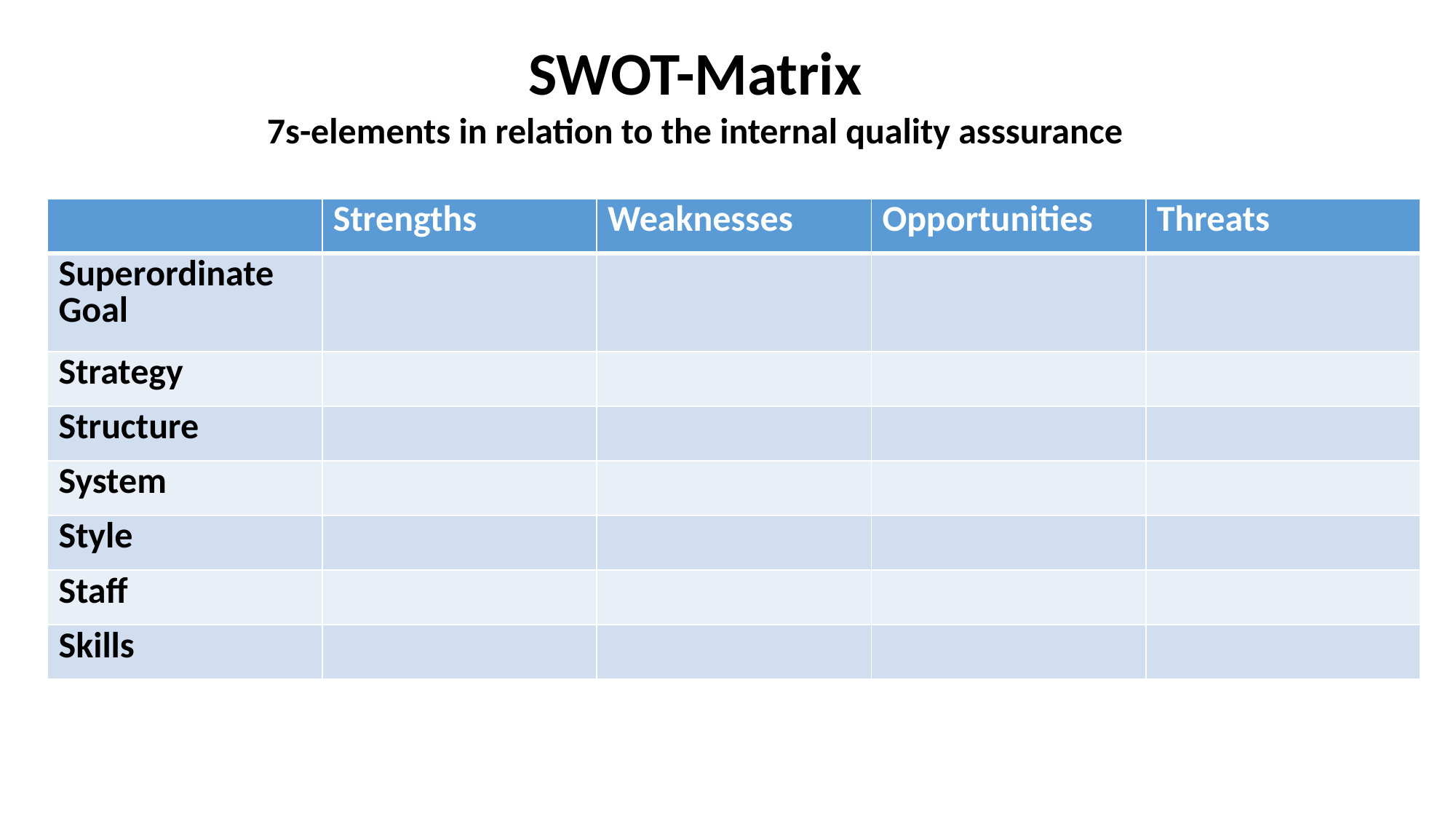

SWOT-Matrix
7s-elements in relation to the internal quality asssurance
|  | Strengths | Weaknesses | Opportunities | Threats |
| --- | --- | --- | --- | --- |
| Superordinate Goal |  |  |  |  |
| Strategy |  |  |  |  |
| Structure |  |  |  |  |
| System |  |  |  |  |
| Style |  |  |  |  |
| Staff |  |  |  |  |
| Skills |  |  |  |  |